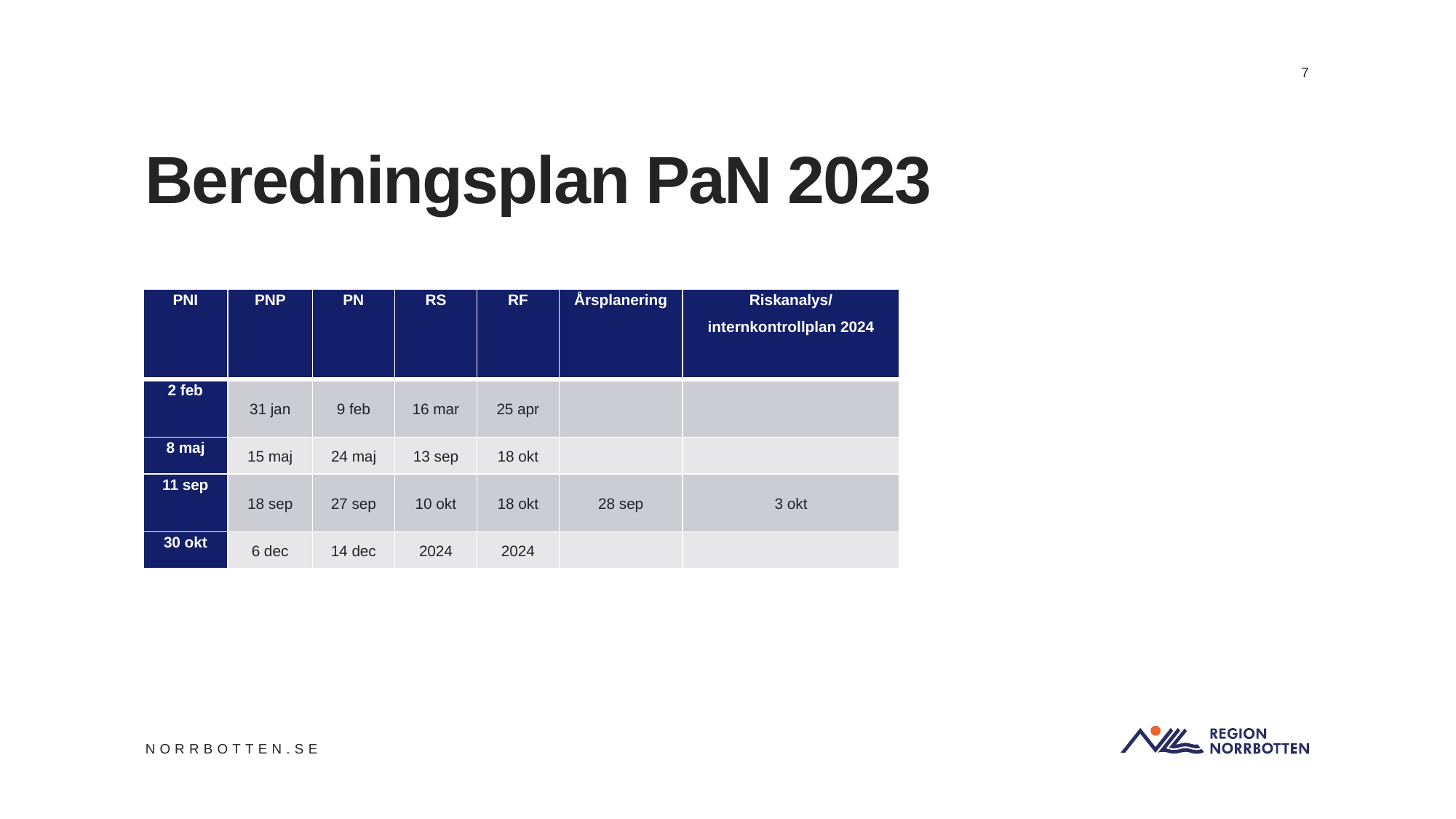

7
# Beredningsplan PaN 2023
| PNI | PNP | PN | RS | RF | Årsplanering | Riskanalys/ internkontrollplan 2024 |
| --- | --- | --- | --- | --- | --- | --- |
| 2 feb | 31 jan | 9 feb | 16 mar | 25 apr |  |  |
| 8 maj | 15 maj | 24 maj | 13 sep | 18 okt |  |  |
| 11 sep | 18 sep | 27 sep | 10 okt | 18 okt | 28 sep | 3 okt |
| 30 okt | 6 dec | 14 dec | 2024 | 2024 |  |  |